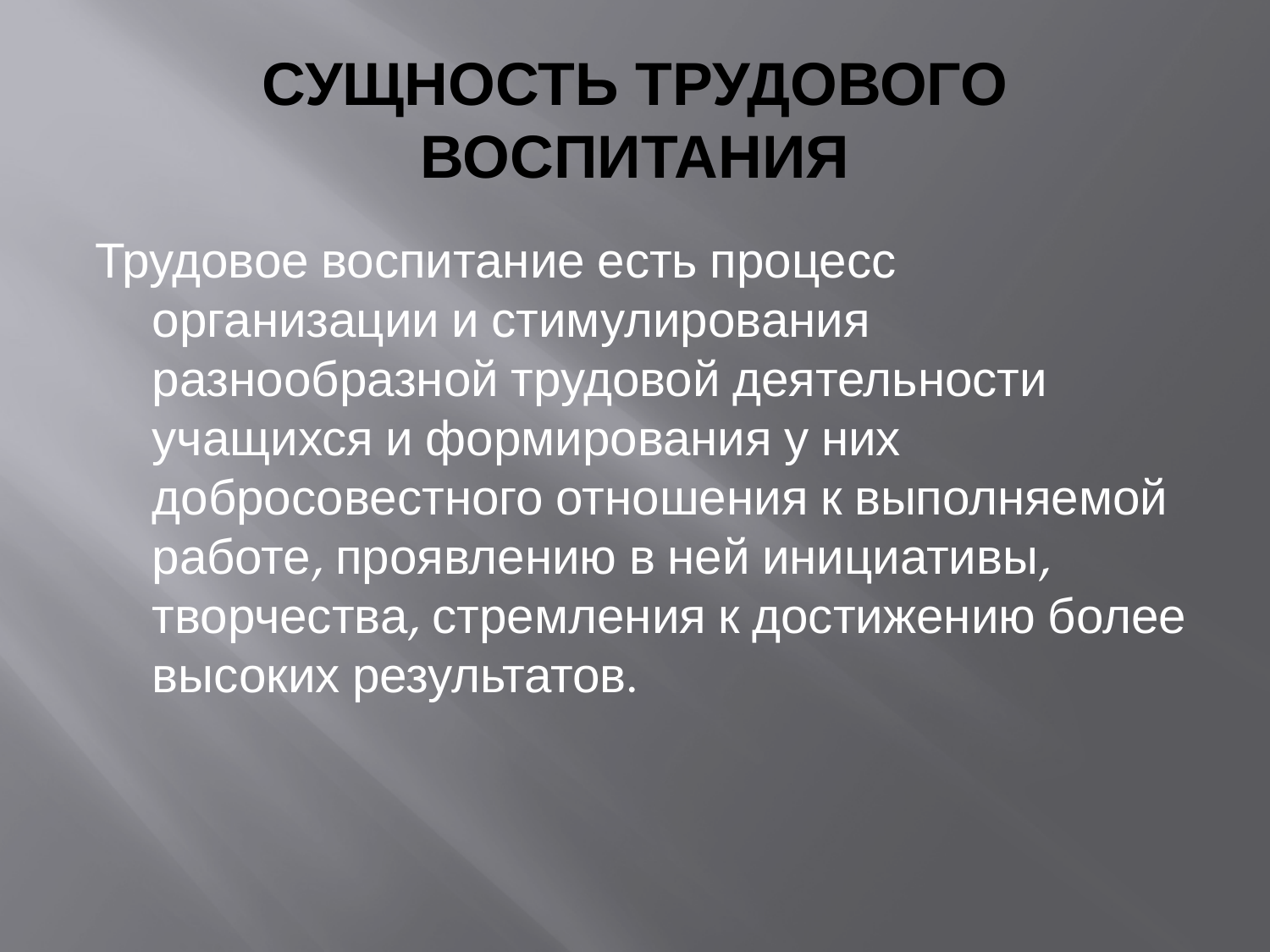

# СУЩНОСТЬ ТРУДОВОГО ВОСПИТАНИЯ
Трудовое воспитание есть процесс организации и стимулирования разнообразной трудовой деятельности учащихся и формирования у них добросовестного отношения к выполняемой работе, проявлению в ней инициативы, творчества, стремления к достижению более высоких результатов.